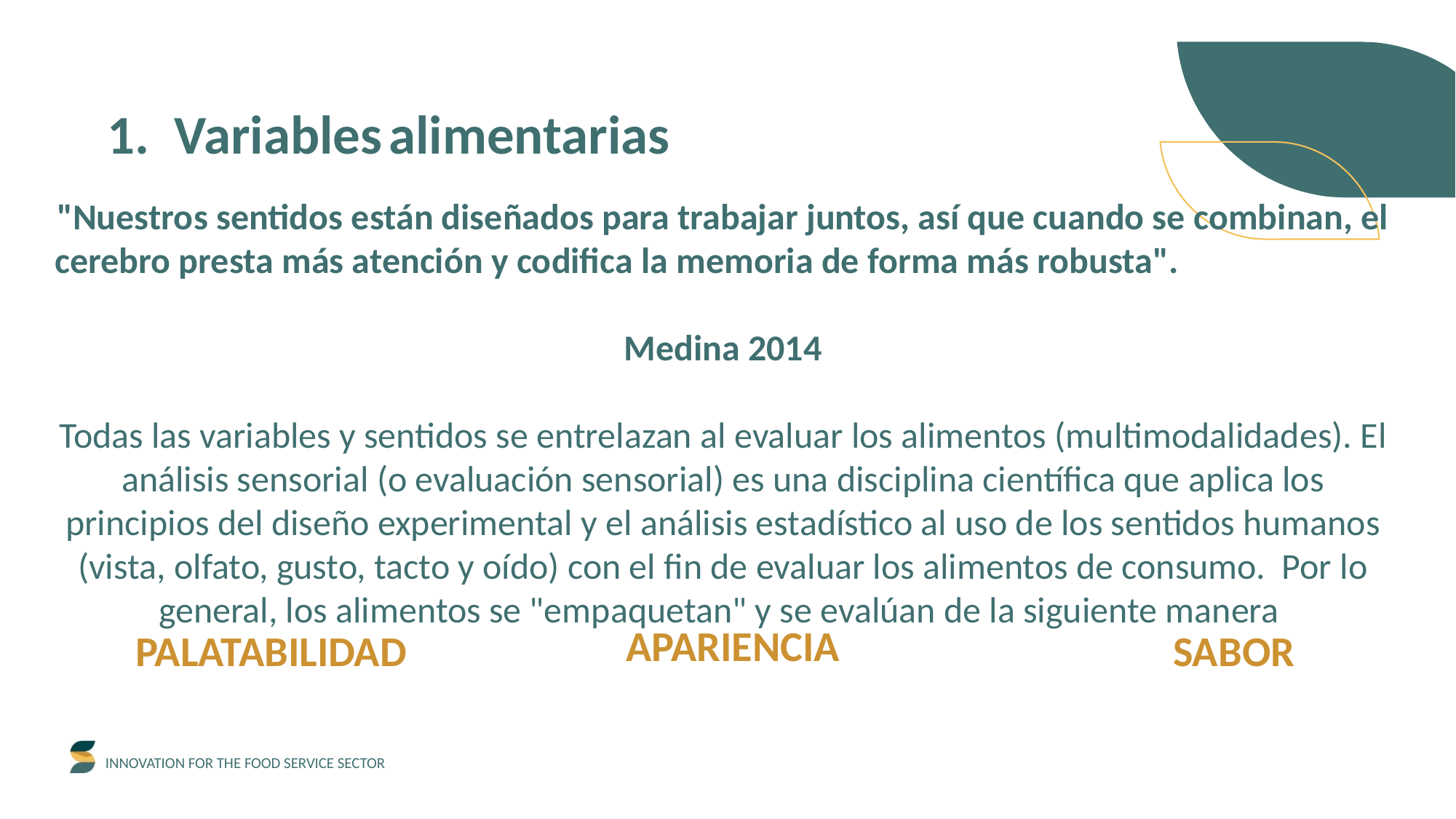

1.  Variables alimentarias
"Nuestros sentidos están diseñados para trabajar juntos, así que cuando se combinan, el cerebro presta más atención y codifica la memoria de forma más robusta".
Medina 2014

Todas las variables y sentidos se entrelazan al evaluar los alimentos (multimodalidades). El análisis sensorial (o evaluación sensorial) es una disciplina científica que aplica los principios del diseño experimental y el análisis estadístico al uso de los sentidos humanos (vista, olfato, gusto, tacto y oído) con el fin de evaluar los alimentos de consumo.  Por lo general, los alimentos se "empaquetan" y se evalúan de la siguiente manera
APARIENCIA
PALATABILIDAD
SABOR